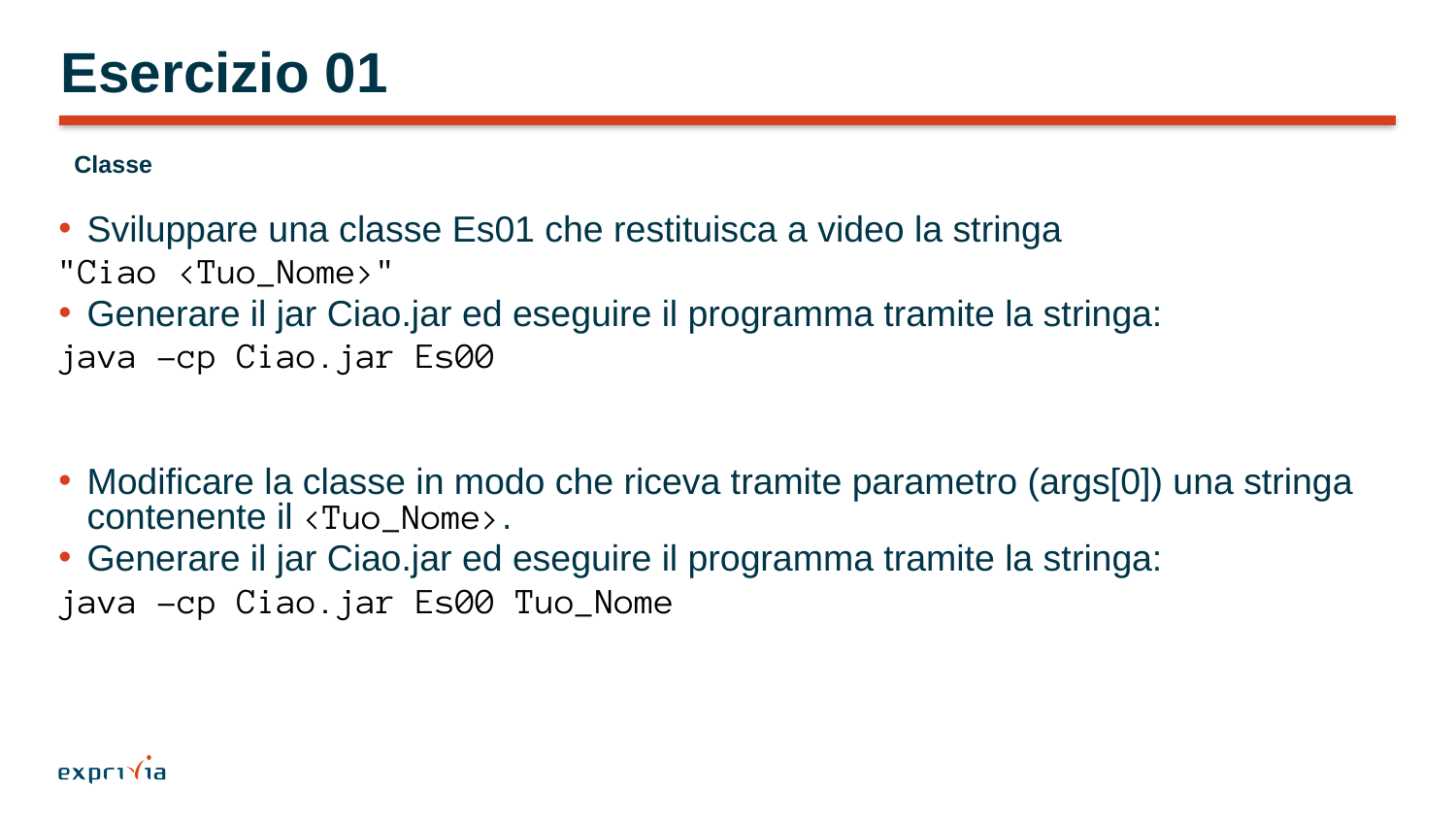

# Esercizio 01
Classe
Sviluppare una classe Es01 che restituisca a video la stringa
"Ciao <Tuo_Nome>"
Generare il jar Ciao.jar ed eseguire il programma tramite la stringa:
java -cp Ciao.jar Es00

Modificare la classe in modo che riceva tramite parametro (args[0]) una stringa contenente il <Tuo_Nome>.
Generare il jar Ciao.jar ed eseguire il programma tramite la stringa:
java -cp Ciao.jar Es00 Tuo_Nome